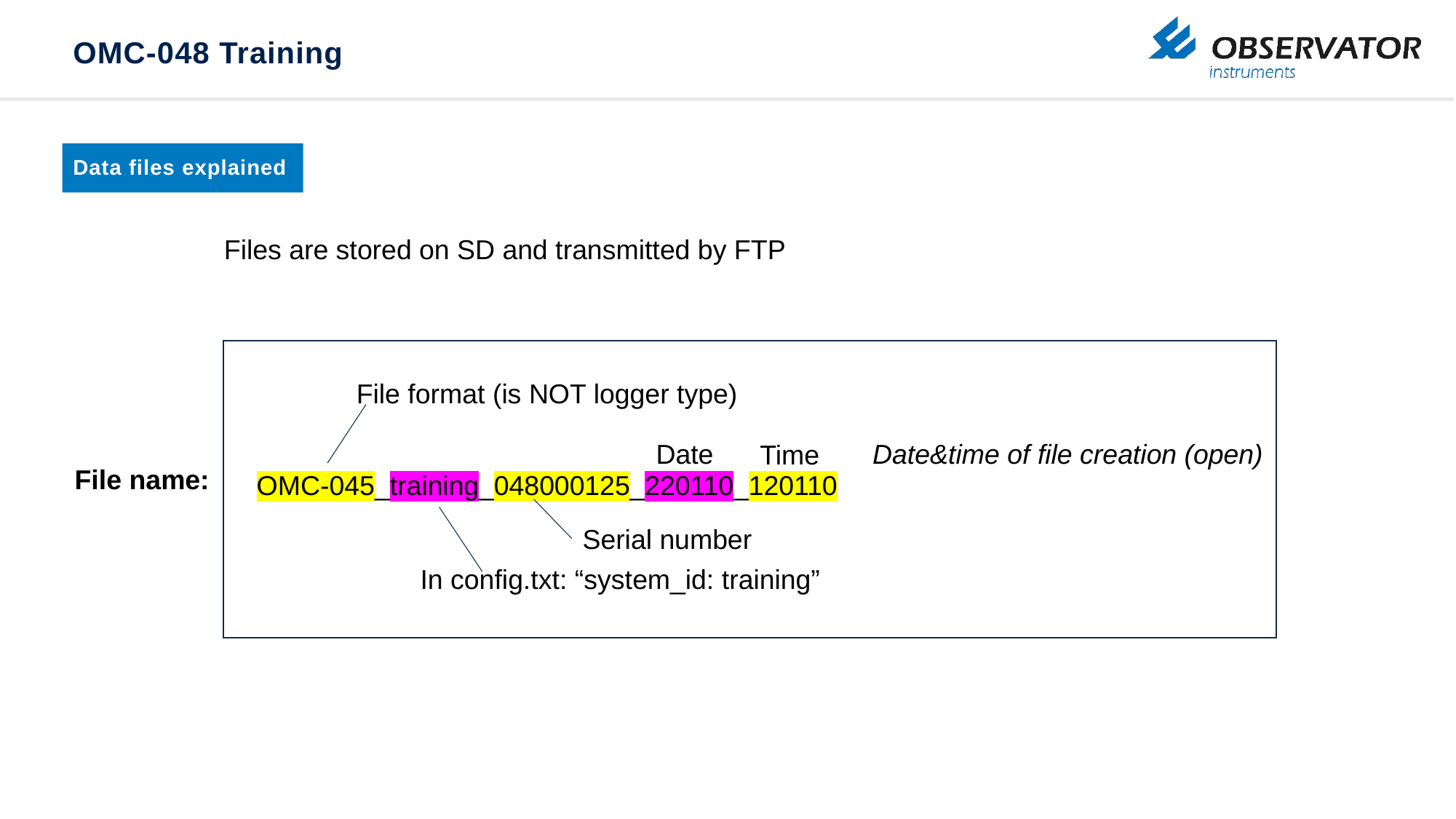

# OMC-048 Training
Data files explained
Files are stored on SD and transmitted by FTP

File format (is NOT logger type)
Date
Date&time of file creation (open)
Time
File name:
OMC-045_training_048000125_220110_120110
Serial number
In config.txt: “system_id: training”